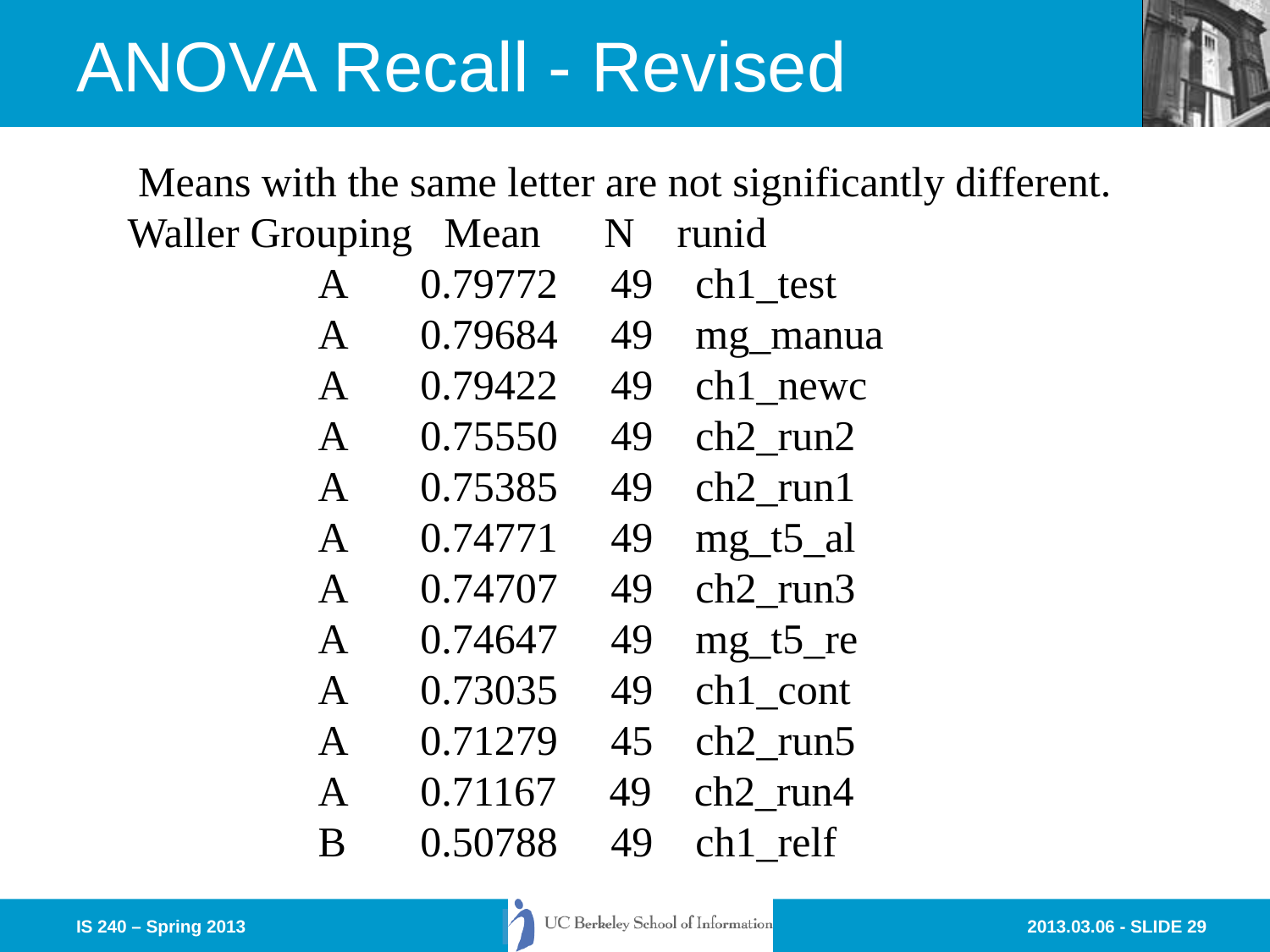

# ANOVA Recall - Revised
 Means with the same letter are not significantly different.
Waller Grouping   Mean      N    runid
                  A       0.79772     49    ch1_test
                  A       0.79684     49    mg_manua
                  A       0.79422     49    ch1_newc
                  A       0.75550     49    ch2_run2
                  A       0.75385     49    ch2_run1
                  A       0.74771     49    mg_t5_al
                  A       0.74707     49    ch2_run3
                  A       0.74647     49    mg_t5_re
                  A       0.73035     49    ch1_cont
                  A       0.71279     45    ch2_run5
                  A       0.71167     49    ch2_run4
                  B       0.50788     49    ch1_relf

IS 240 – Spring 2013